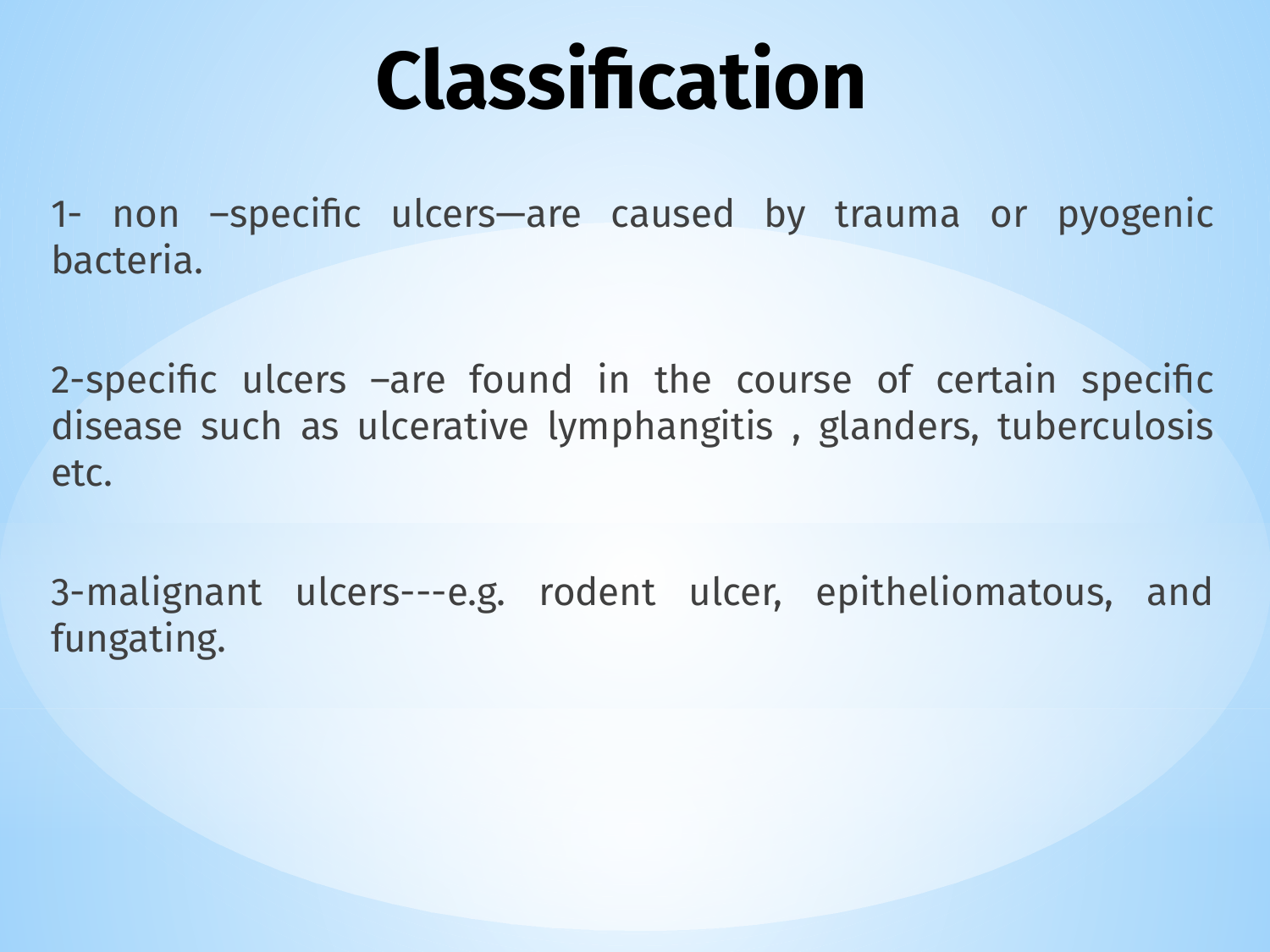

# Classification

1- non –specific ulcers—are caused by trauma or pyogenic bacteria.

2-specific ulcers –are found in the course of certain specific disease such as ulcerative lymphangitis , glanders, tuberculosis etc.

3-malignant ulcers---e.g. rodent ulcer, epitheliomatous, and fungating.